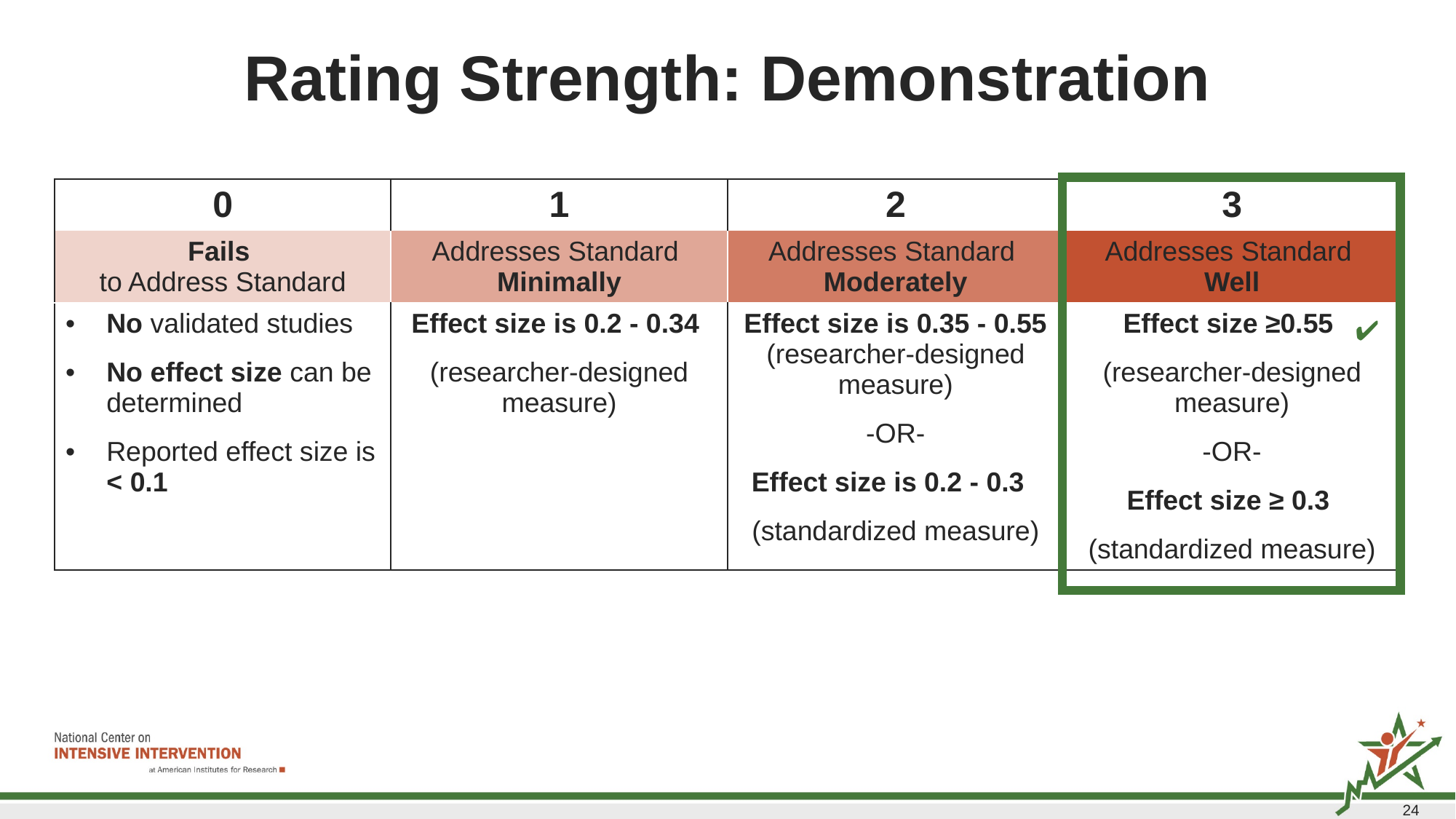

# Rating Strength: Demonstration

| 0 | 1 | 2 | 3 |
| --- | --- | --- | --- |
| Fails to Address Standard | Addresses Standard Minimally | Addresses Standard Moderately | Addresses Standard Well |
| No validated studies No effect size can be determined Reported effect size is < 0.1 | Effect size is 0.2 - 0.34 (researcher-designed measure) | Effect size is 0.35 - 0.55 (researcher-designed measure) -OR- Effect size is 0.2 - 0.3 (standardized measure) | Effect size ≥0.55 (researcher-designed measure) -OR- Effect size ≥ 0.3 (standardized measure) |
✔︎
24